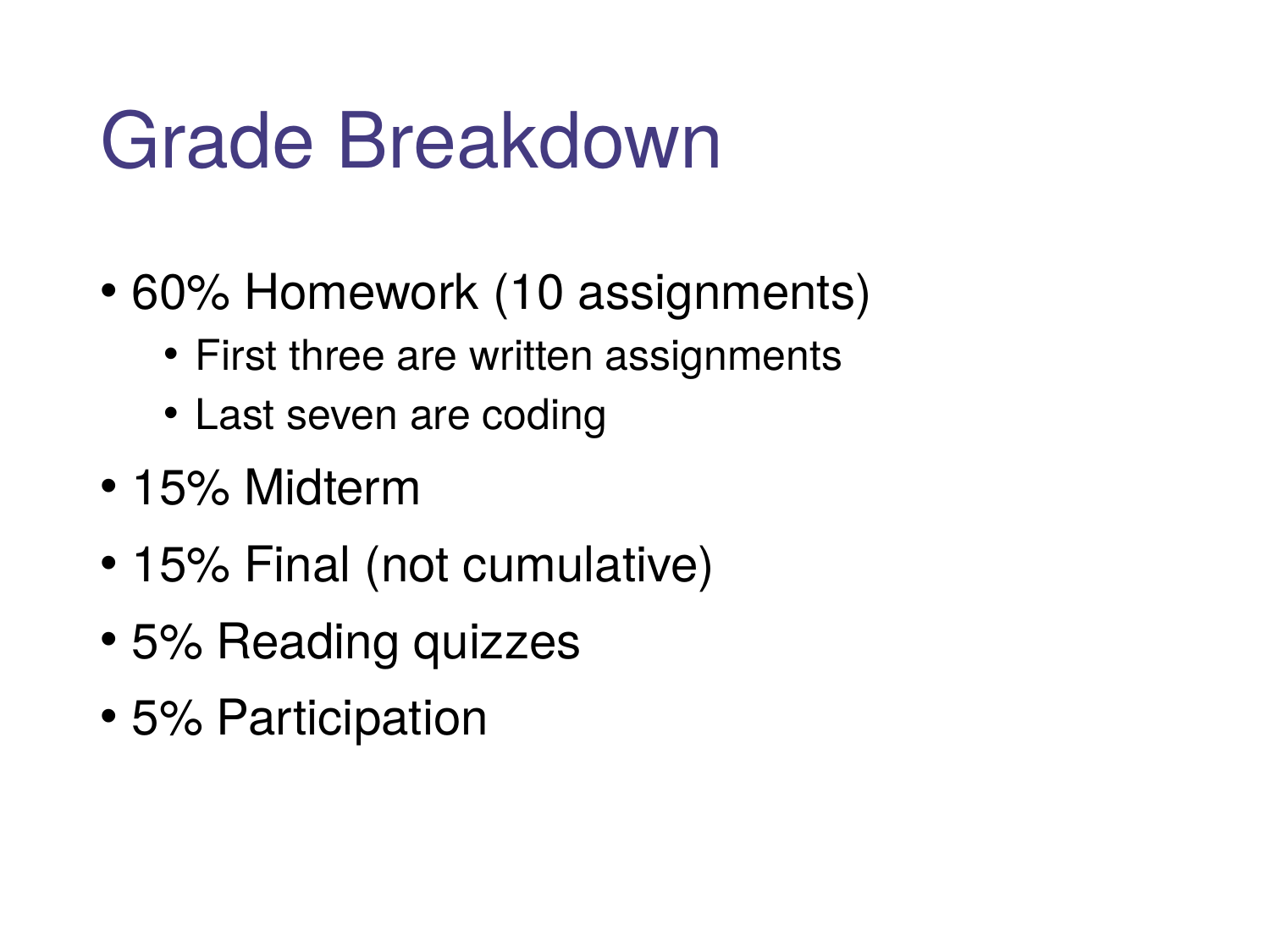

# Grade Breakdown
60% Homework (10 assignments)
First three are written assignments
Last seven are coding
15% Midterm
15% Final (not cumulative)
5% Reading quizzes
5% Participation